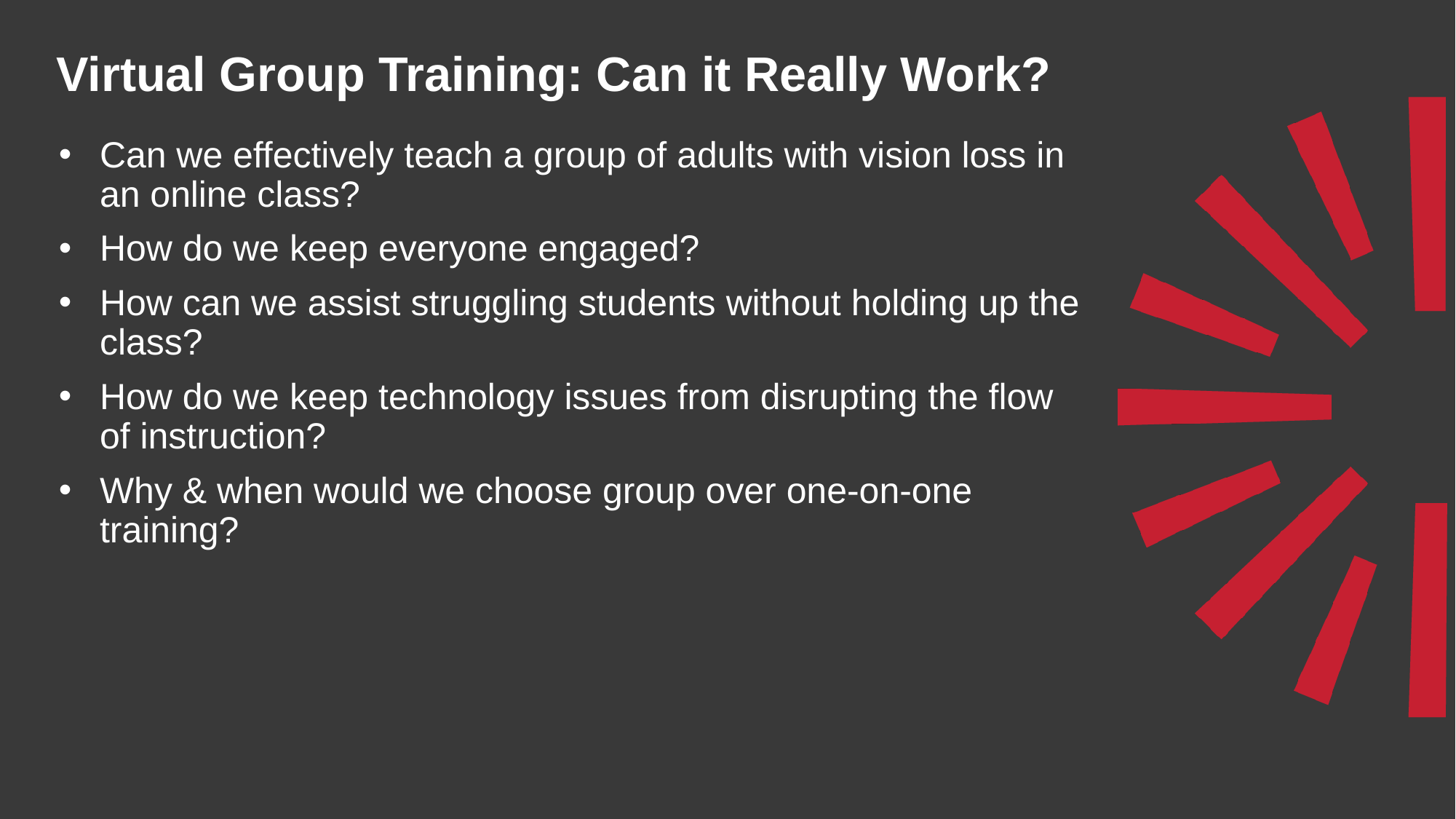

# Virtual Group Training: Can it Really Work?
Can we effectively teach a group of adults with vision loss in an online class?
How do we keep everyone engaged?
How can we assist struggling students without holding up the class?
How do we keep technology issues from disrupting the flow of instruction?
Why & when would we choose group over one-on-one training?